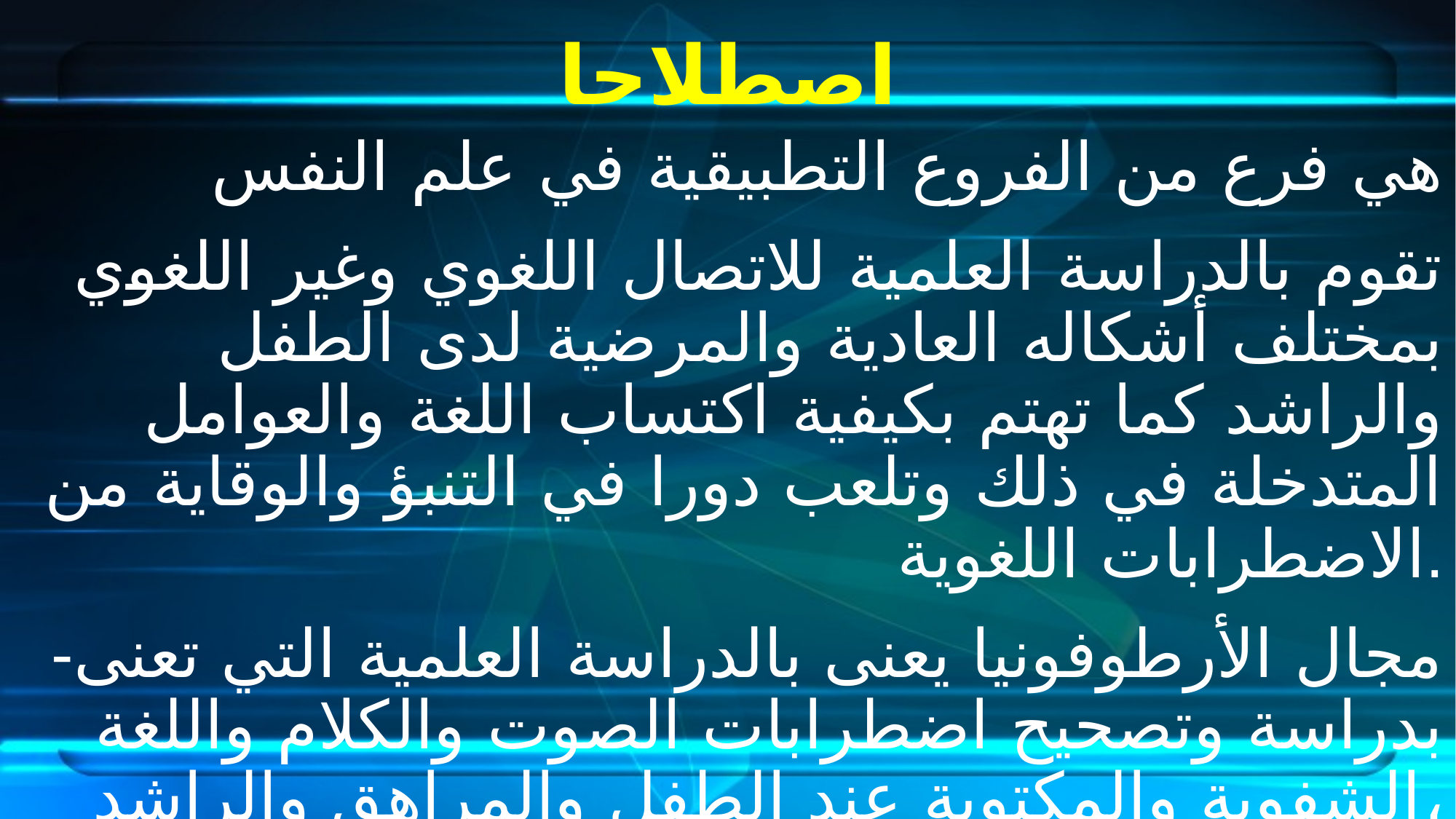

# اصطلاحا
هي فرع من الفروع التطبيقية في علم النفس
تقوم بالدراسة العلمية للاتصال اللغوي وغير اللغوي بمختلف أشكاله العادية والمرضية لدى الطفل والراشد كما تهتم بكيفية اكتساب اللغة والعوامل المتدخلة في ذلك وتلعب دورا في التنبؤ والوقاية من الاضطرابات اللغوية.
-مجال الأرطوفونيا يعنى بالدراسة العلمية التي تعنى بدراسة وتصحيح اضطرابات الصوت والكلام واللغة الشفوية والمكتوبة عند الطفل والمراهق والراشد،